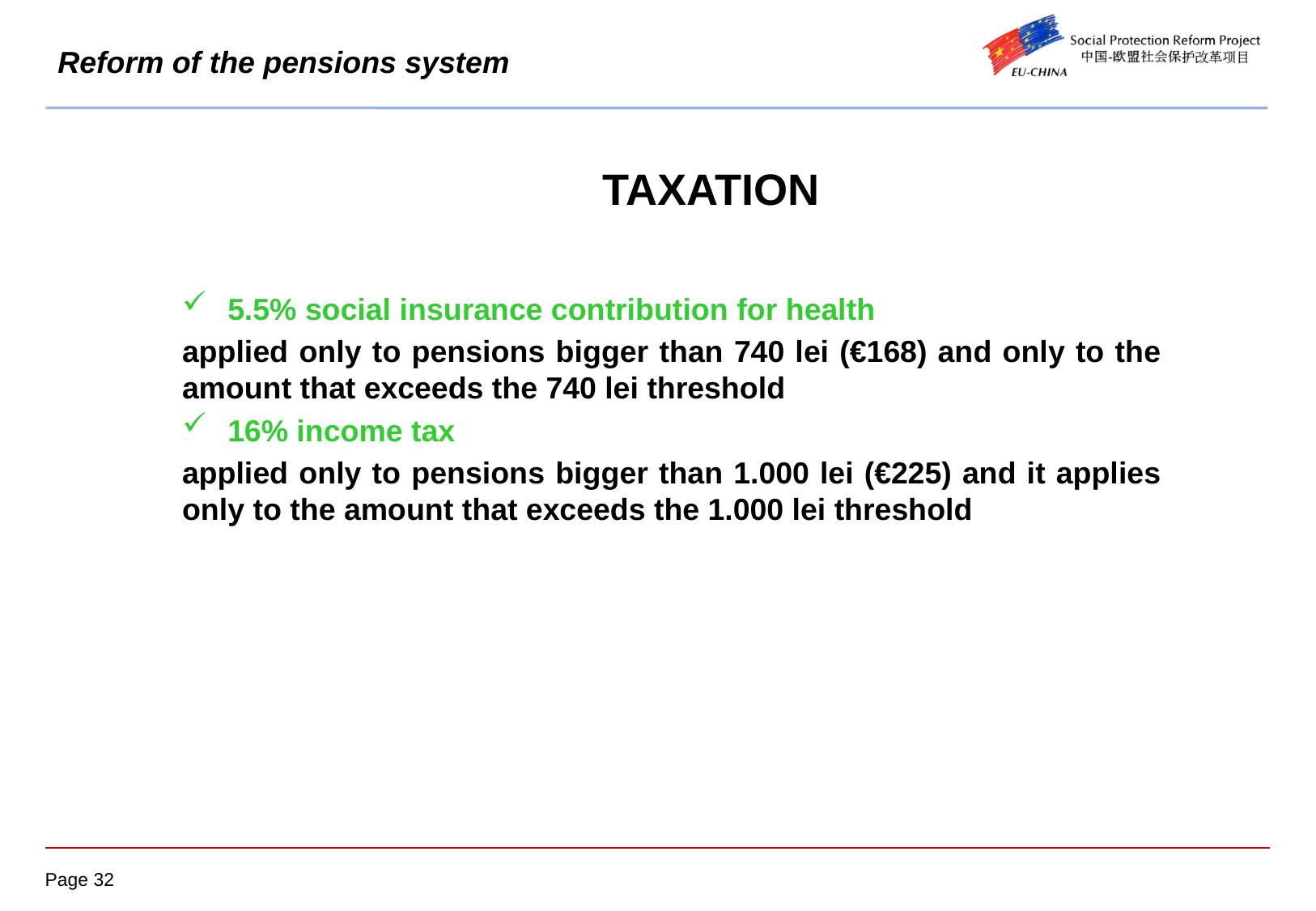

Reform of the pensions system
	TAXATION
5.5% social insurance contribution for health
applied only to pensions bigger than 740 lei (€168) and only to the amount that exceeds the 740 lei threshold
16% income tax
applied only to pensions bigger than 1.000 lei (€225) and it applies only to the amount that exceeds the 1.000 lei threshold